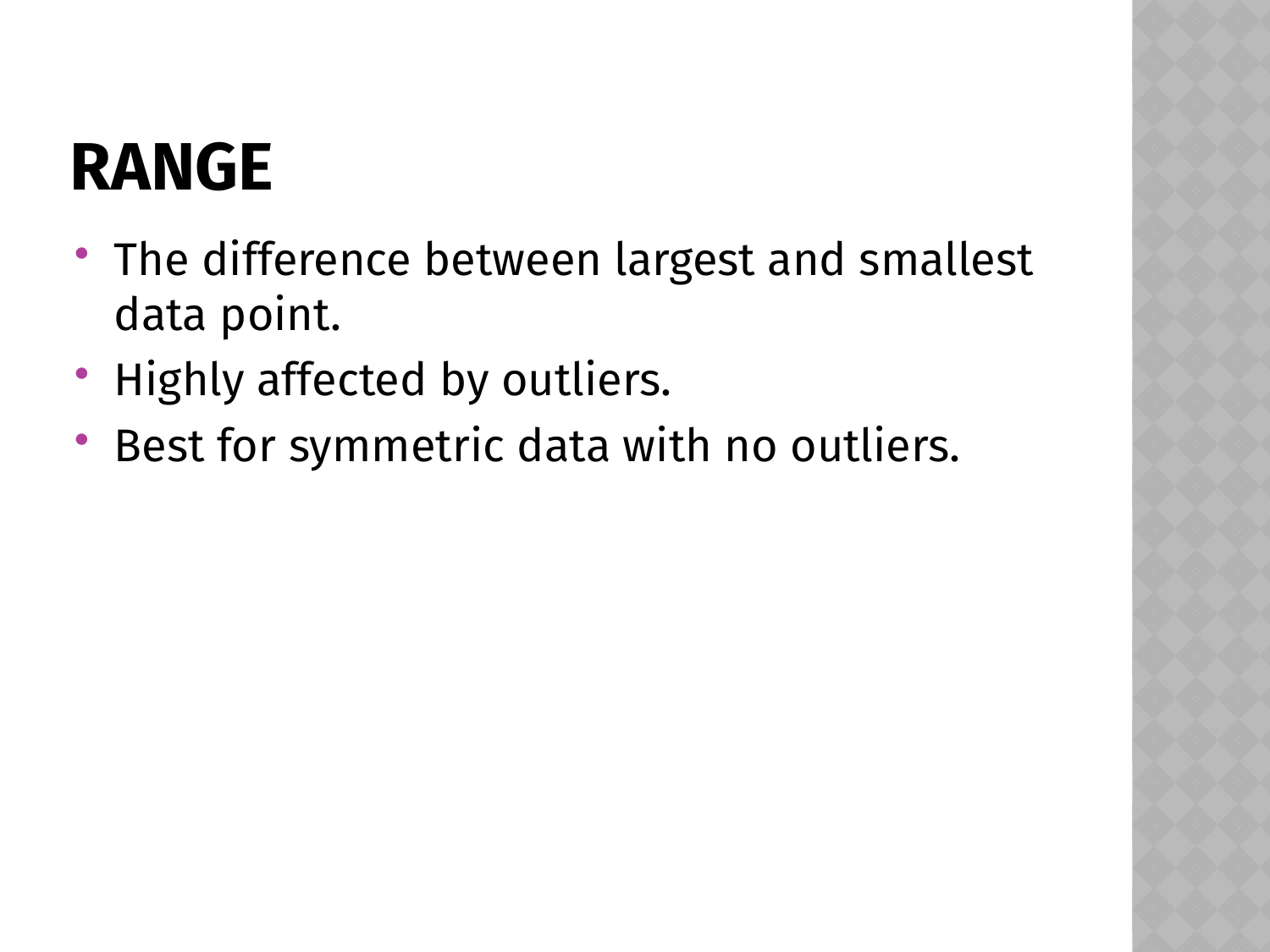

# Range
The difference between largest and smallest data point.
Highly affected by outliers.
Best for symmetric data with no outliers.